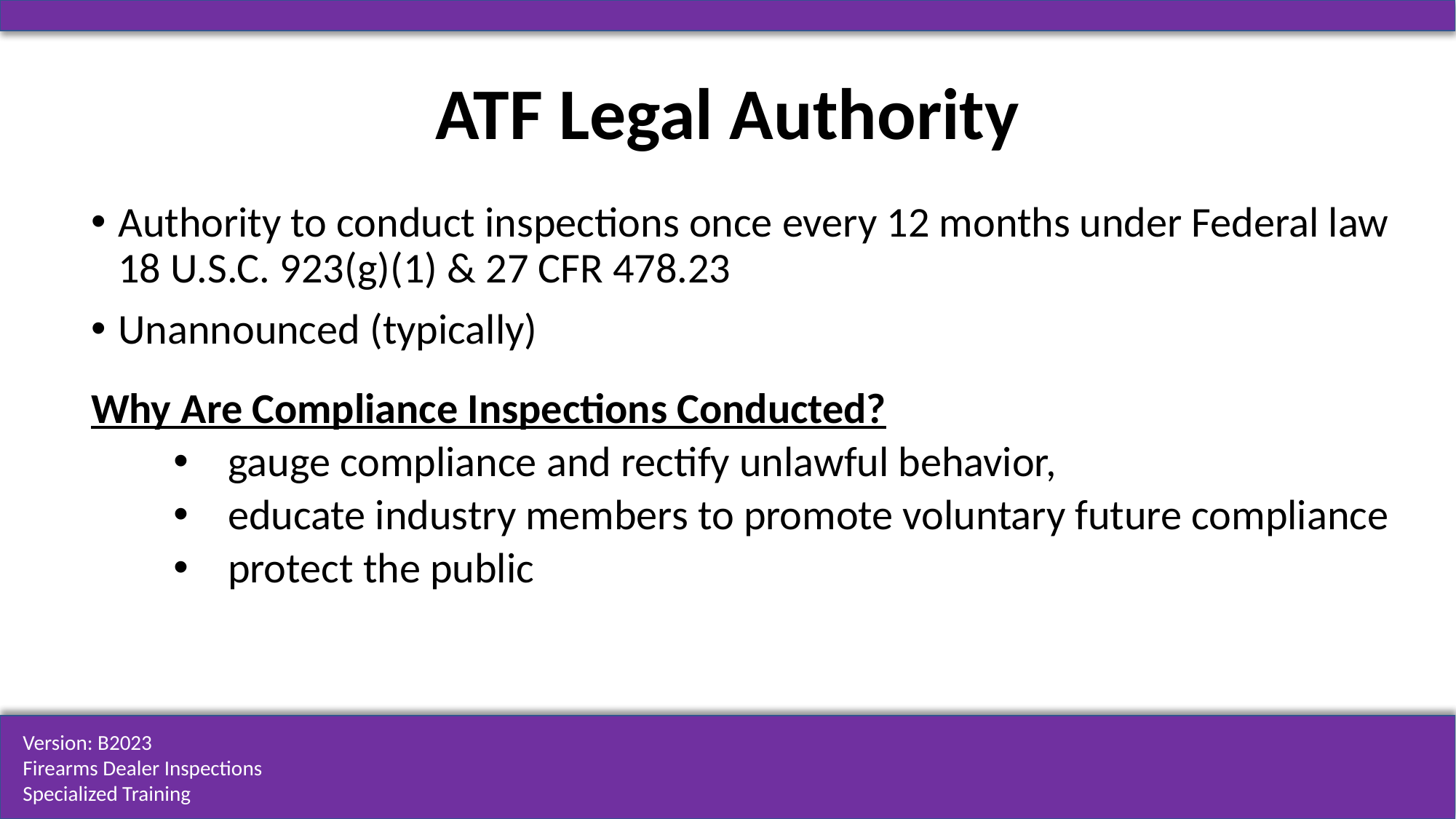

# ATF Legal Authority
Authority to conduct inspections once every 12 months under Federal law 18 U.S.C. 923(g)(1) & 27 CFR 478.23
Unannounced (typically)
Why Are Compliance Inspections Conducted?
gauge compliance and rectify unlawful behavior,
educate industry members to promote voluntary future compliance
protect the public